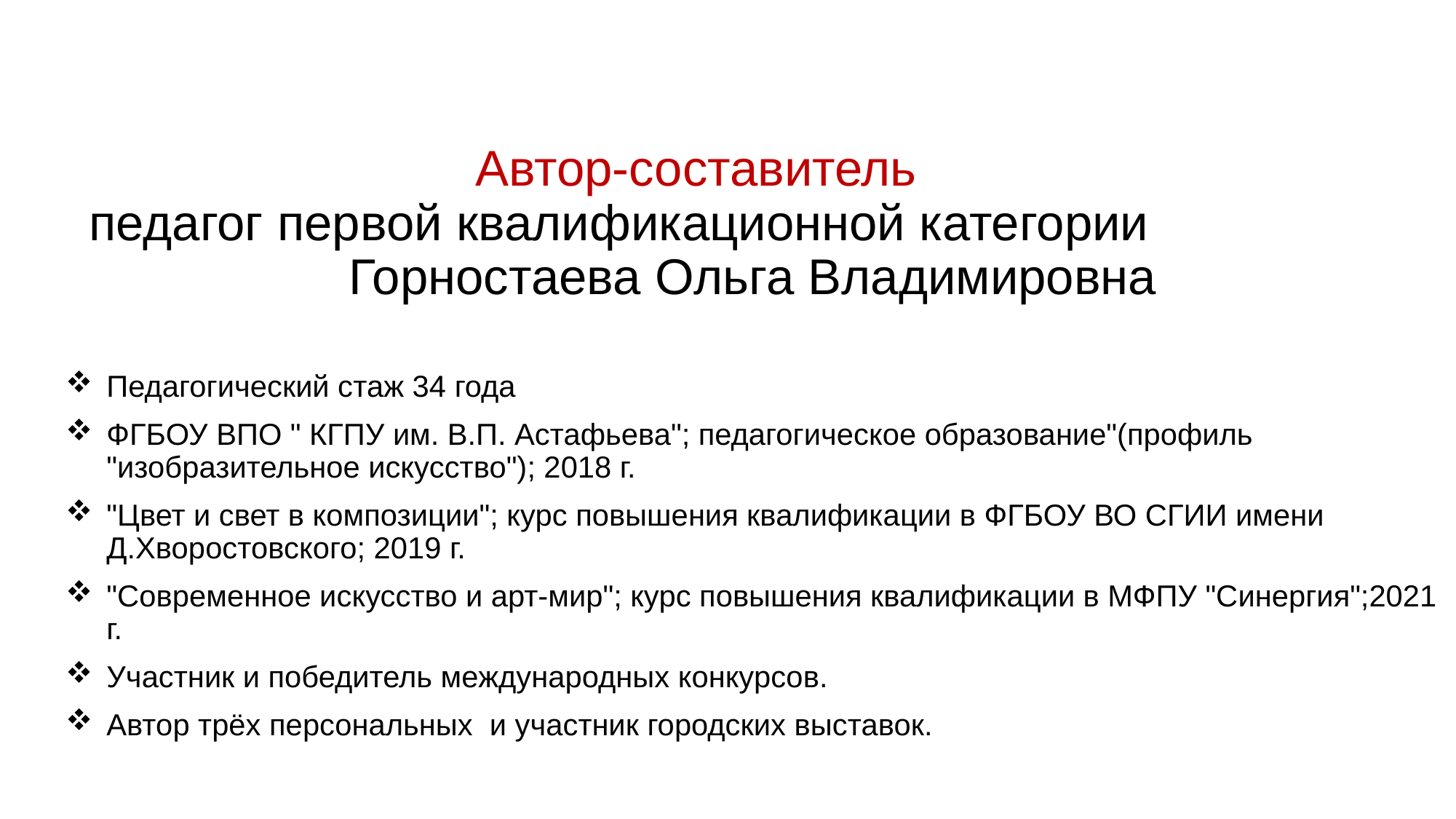

# Автор-составитель педагог первой квалификационной категории                     Горностаева Ольга Владимировна

Педагогический стаж 34 года
ФГБОУ ВПО " КГПУ им. В.П. Астафьева"; педагогическое образование"(профиль "изобразительное искусство"); 2018 г.
"Цвет и свет в композиции"; курс повышения квалификации в ФГБОУ ВО СГИИ имени Д.Хворостовского; 2019 г.
"Современное искусство и арт-мир"; курс повышения квалификации в МФПУ "Синергия";2021 г.
Участник и победитель международных конкурсов.
Автор трёх персональных  и участник городских выставок.